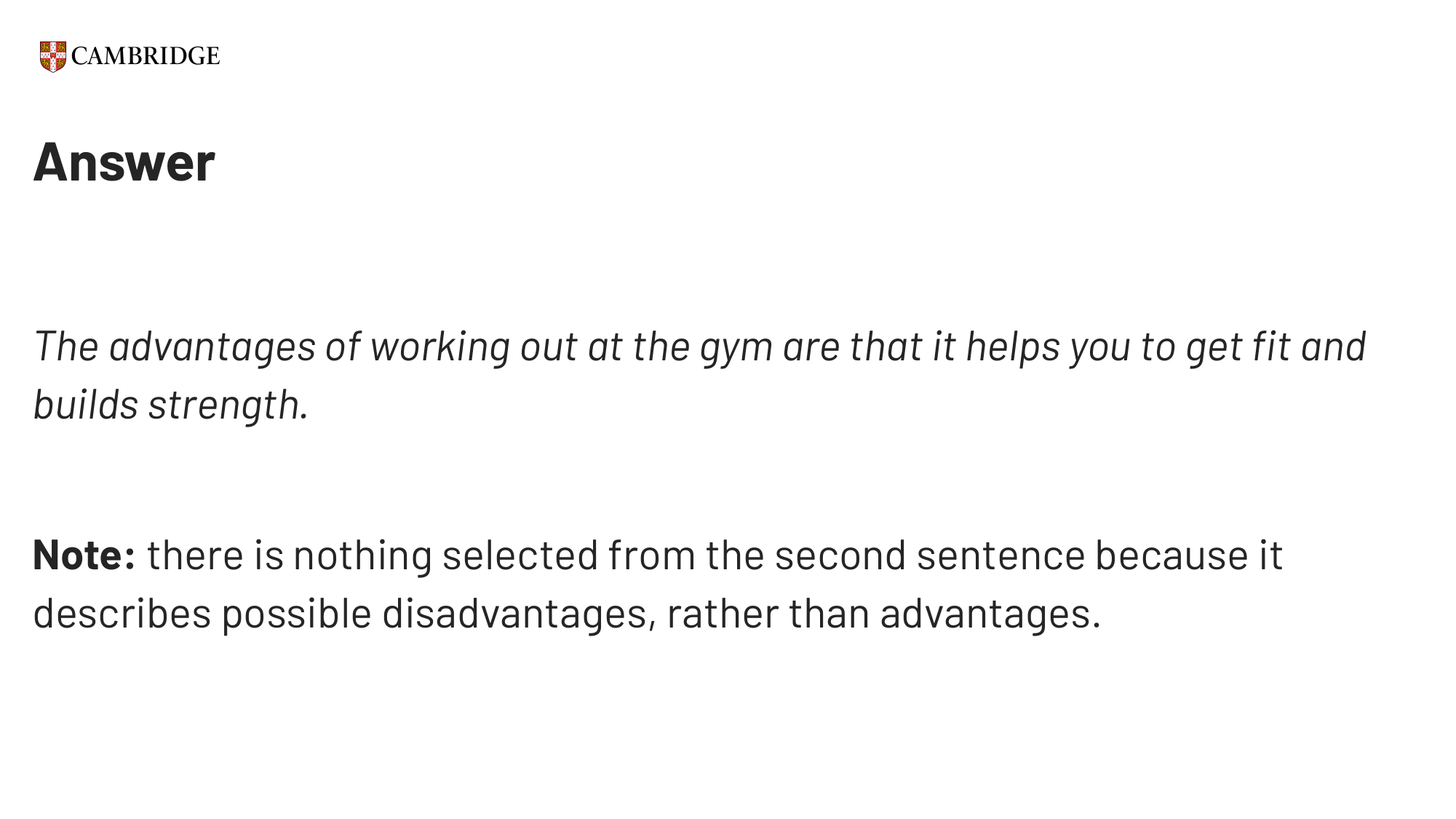

# Answer

The advantages of working out at the gym are that it helps you to get fit and builds strength.

Note: there is nothing selected from the second sentence because it describes possible disadvantages, rather than advantages.